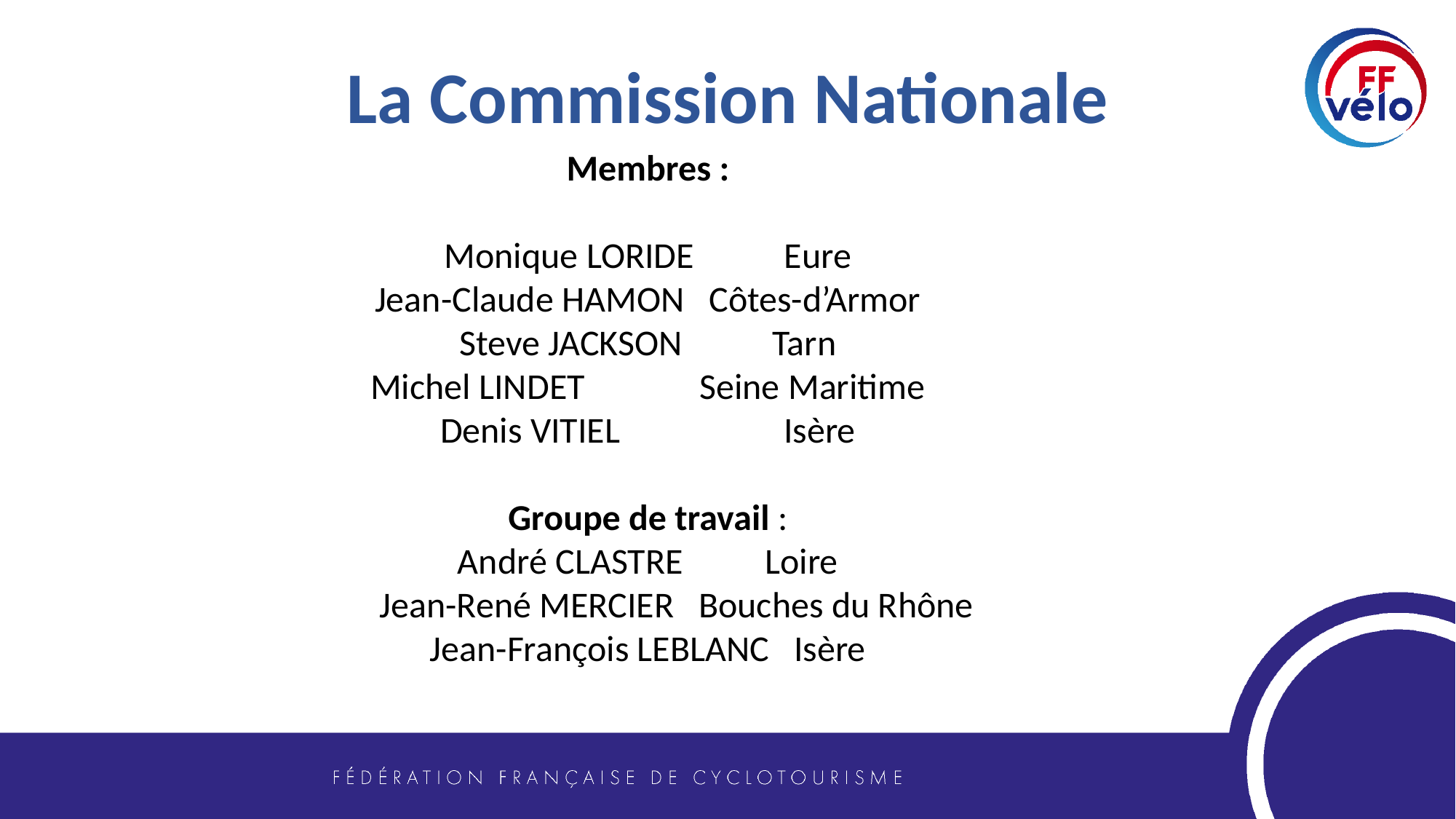

La Commission Nationale

Membres :

Monique LORIDE           Eure
Jean-Claude HAMON   Côtes-d’Armor
Steve JACKSON           Tarn
Michel LINDET              Seine Maritime
Denis VITIEL                    Isère

Groupe de travail :
André CLASTRE          Loire
       Jean-René MERCIER   Bouches du Rhône
Jean-François LEBLANC   Isère